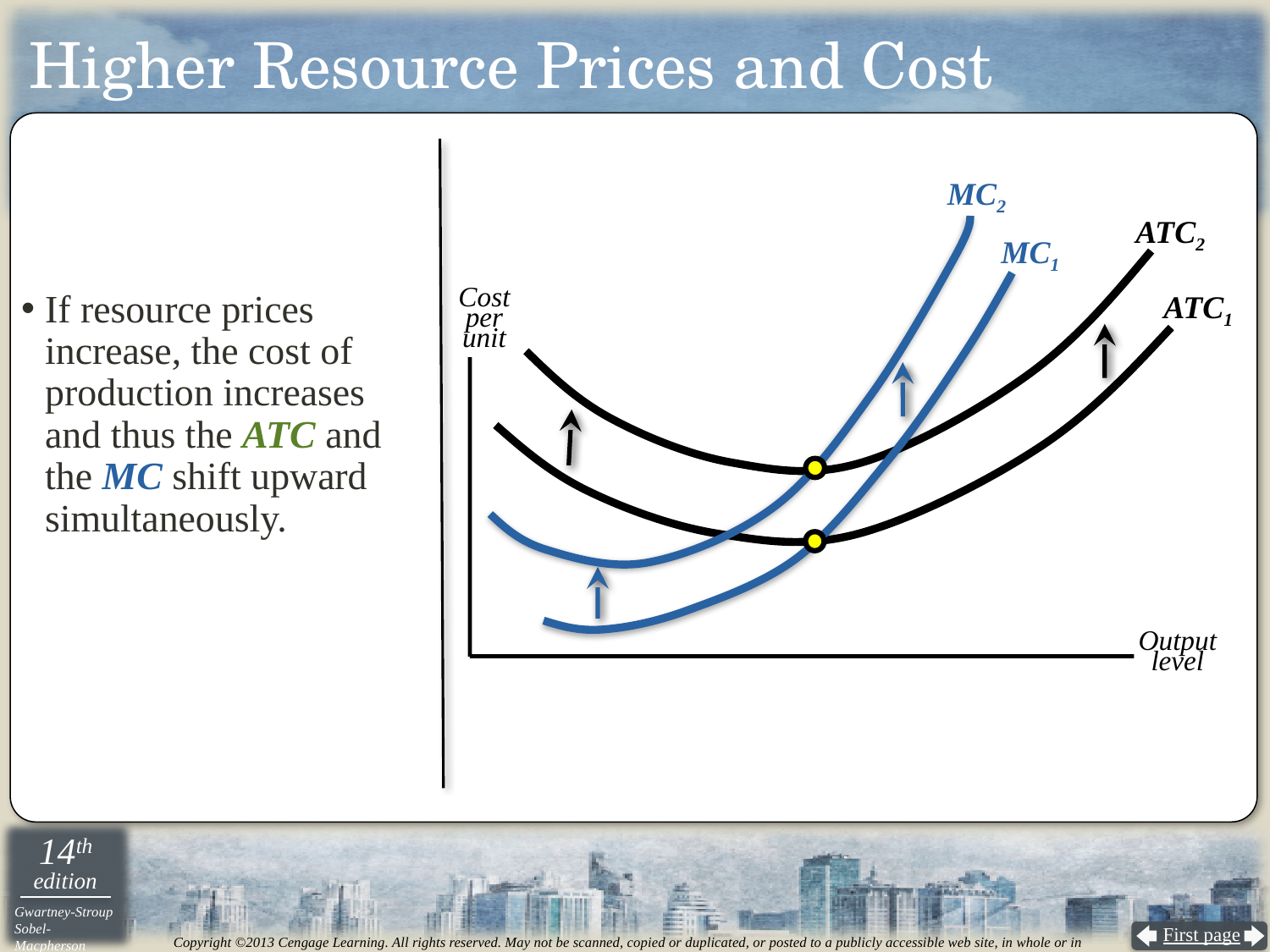

# Higher Resource Prices and Cost

MC2

ATC2

MC1

ATC1
If resource prices increase, the cost of production increases and thus the ATC and the MC shift upward simultaneously.
Cost
per unit

Output level